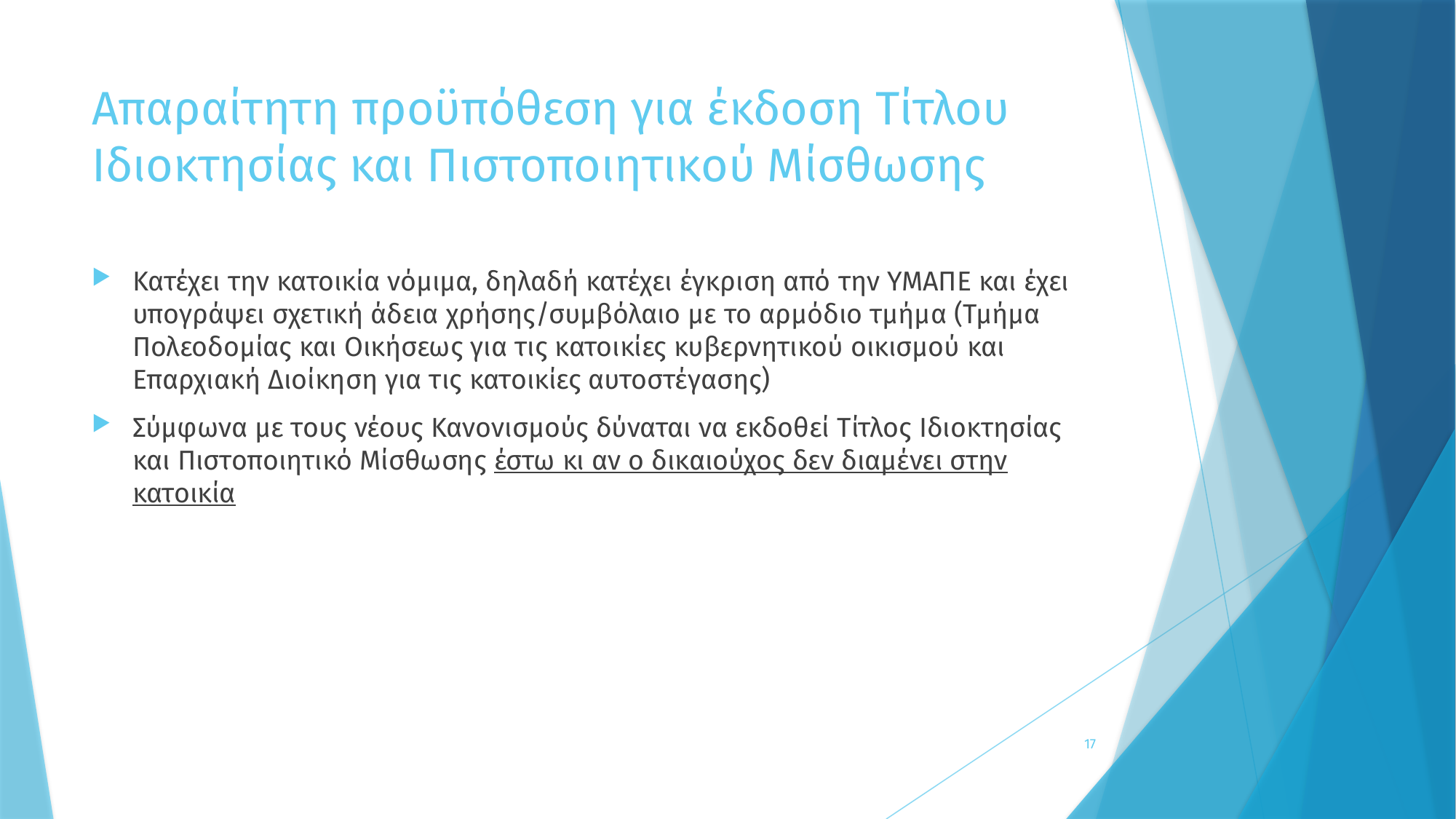

# Απαραίτητη προϋπόθεση για έκδοση Τίτλου Ιδιοκτησίας και Πιστοποιητικού Μίσθωσης
Κατέχει την κατοικία νόμιμα, δηλαδή κατέχει έγκριση από την ΥΜΑΠΕ και έχει υπογράψει σχετική άδεια χρήσης/συμβόλαιο με το αρμόδιο τμήμα (Τμήμα Πολεοδομίας και Οικήσεως για τις κατοικίες κυβερνητικού οικισμού και Επαρχιακή Διοίκηση για τις κατοικίες αυτοστέγασης)
Σύμφωνα με τους νέους Κανονισμούς δύναται να εκδοθεί Τίτλος Ιδιοκτησίας και Πιστοποιητικό Μίσθωσης έστω κι αν ο δικαιούχος δεν διαμένει στην κατοικία
17